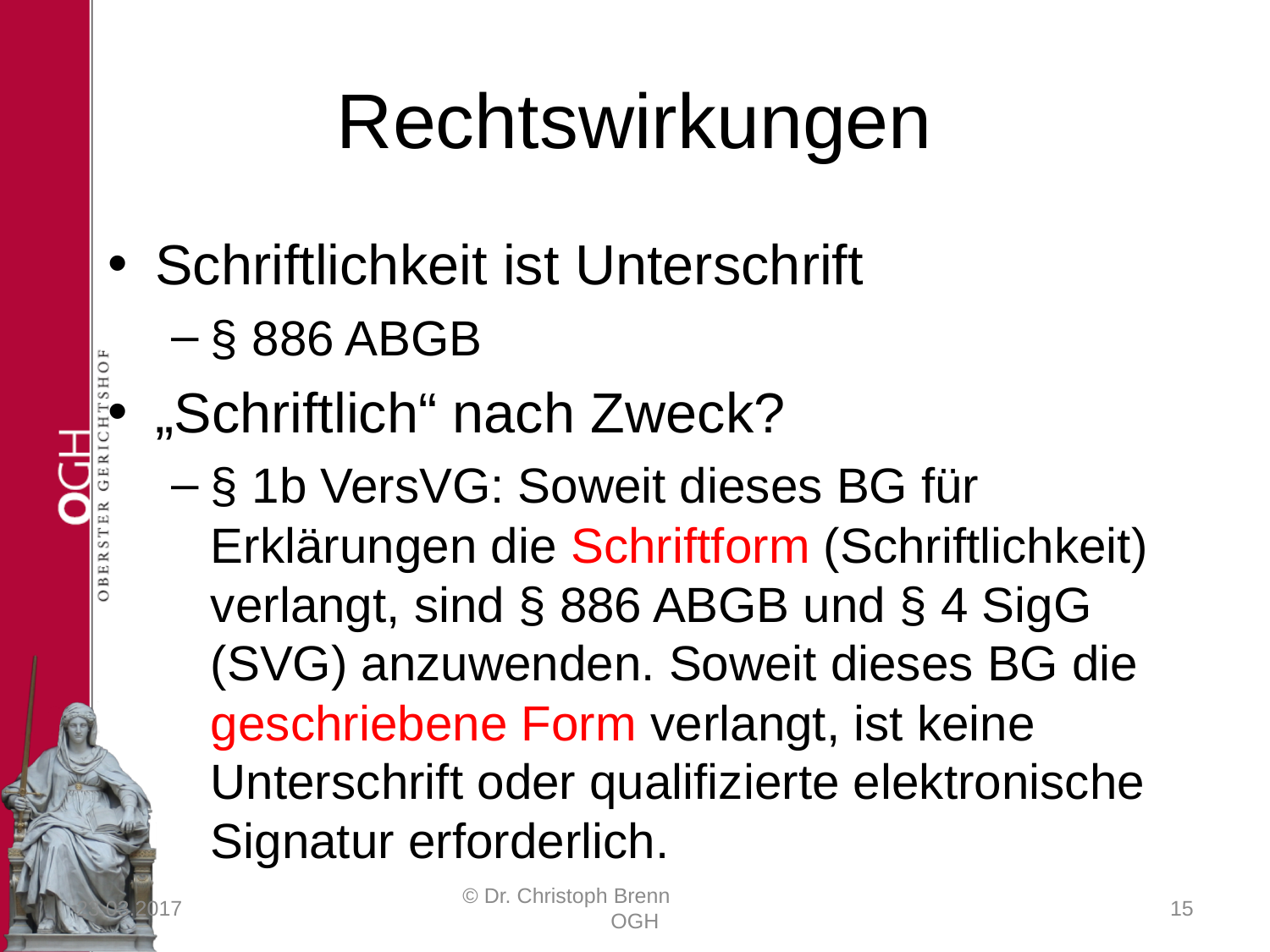

# Rechtswirkungen
Schriftlichkeit ist Unterschrift
§ 886 ABGB
„Schriftlich“ nach Zweck?
§ 1b VersVG: Soweit dieses BG für Erklärungen die Schriftform (Schriftlichkeit) verlangt, sind § 886 ABGB und § 4 SigG (SVG) anzuwenden. Soweit dieses BG die geschriebene Form verlangt, ist keine Unterschrift oder qualifizierte elektronische Signatur erforderlich.
23.03.2017
© Dr. Christoph Brenn                        OGH
15